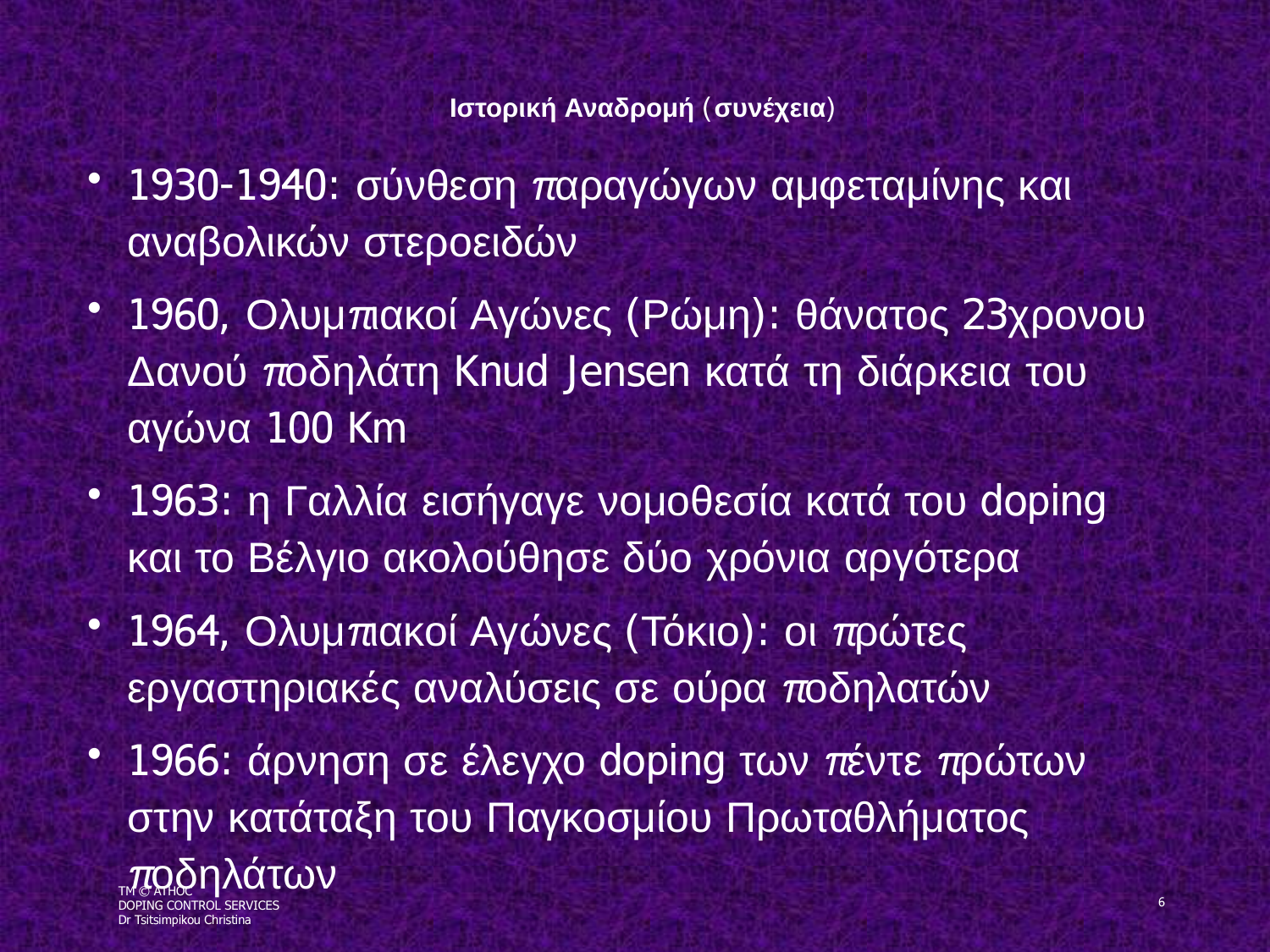

Ιστορική Αναδρομή (συνέχεια)
1930-1940: σύνθεση παραγώγων αμφεταμίνης και αναβολικών στεροειδών
1960, Ολυμπιακοί Αγώνες (Ρώμη): θάνατος 23χρονου Δανού ποδηλάτη Knud Jensen κατά τη διάρκεια του αγώνα 100 Km
1963: η Γαλλία εισήγαγε νομοθεσία κατά του doping     και το Βέλγιο ακολούθησε δύο χρόνια αργότερα
1964, Ολυμπιακοί Αγώνες (Τόκιο): οι πρώτες εργαστηριακές αναλύσεις σε ούρα ποδηλατών
1966: άρνηση σε έλεγχο doping των πέντε πρώτων    στην κατάταξη του Παγκοσμίου Πρωταθλήματος ποδηλάτων